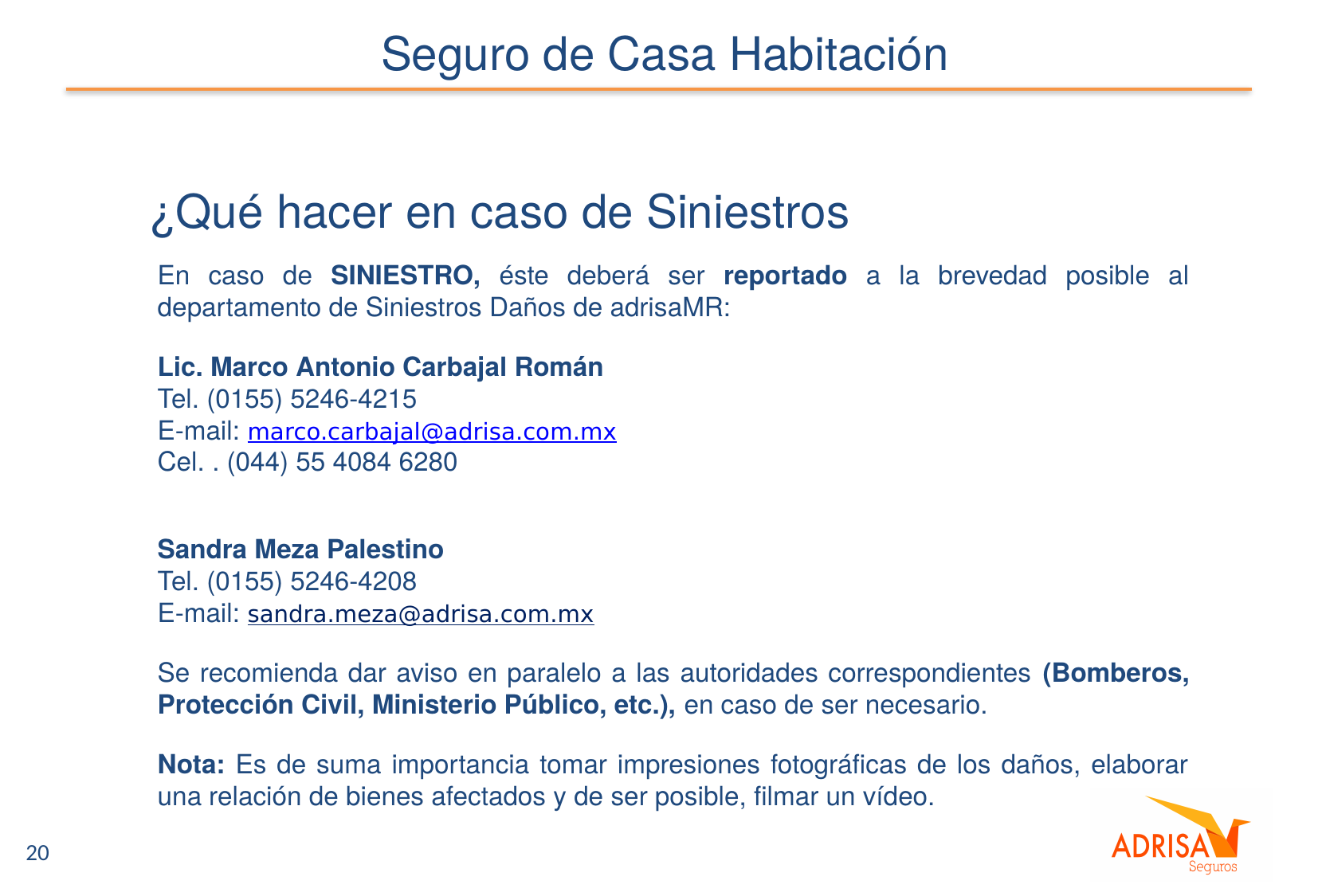

# Seguro de Casa Habitación
¿Qué hacer en caso de Siniestros
En caso de SINIESTRO, éste deberá ser reportado a la brevedad posible al departamento de Siniestros Daños de adrisaMR:

Lic. Marco Antonio Carbajal Román
Tel. (0155) 5246-4215
E-mail: marco.carbajal@adrisa.com.mx
Cel. . (044) 55 4084 6280

Sandra Meza Palestino
Tel. (0155) 5246-4208
E-mail: sandra.meza@adrisa.com.mx

Se recomienda dar aviso en paralelo a las autoridades correspondientes (Bomberos, Protección Civil, Ministerio Público, etc.), en caso de ser necesario.

Nota: Es de suma importancia tomar impresiones fotográficas de los daños, elaborar una relación de bienes afectados y de ser posible, filmar un vídeo.
20